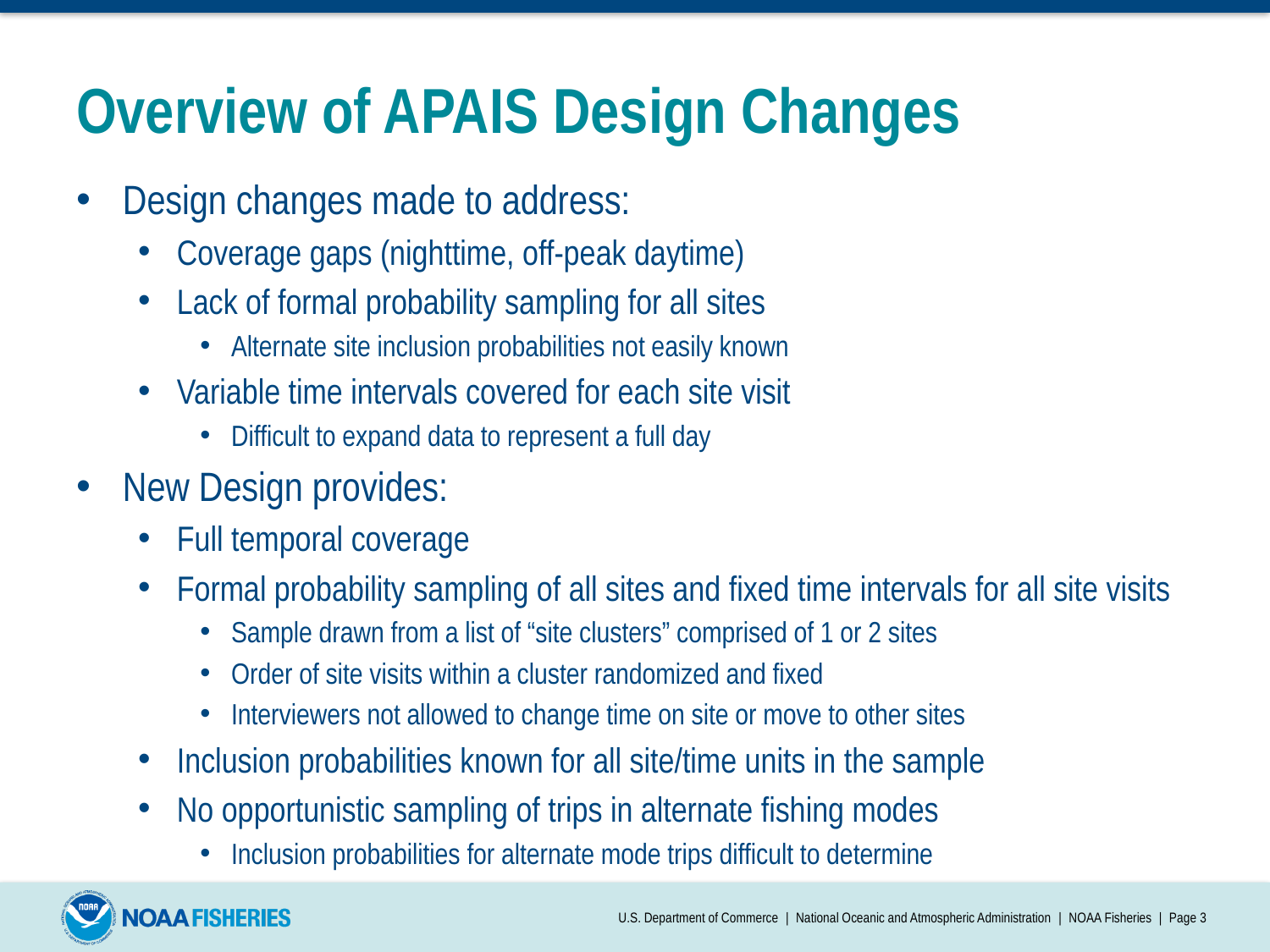

# Overview of APAIS Design Changes
Design changes made to address:
Coverage gaps (nighttime, off-peak daytime)
Lack of formal probability sampling for all sites
Alternate site inclusion probabilities not easily known
Variable time intervals covered for each site visit
Difficult to expand data to represent a full day
New Design provides:
Full temporal coverage
Formal probability sampling of all sites and fixed time intervals for all site visits
Sample drawn from a list of “site clusters” comprised of 1 or 2 sites
Order of site visits within a cluster randomized and fixed
Interviewers not allowed to change time on site or move to other sites
Inclusion probabilities known for all site/time units in the sample
No opportunistic sampling of trips in alternate fishing modes
Inclusion probabilities for alternate mode trips difficult to determine

U.S. Department of Commerce | National Oceanic and Atmospheric Administration | NOAA Fisheries | Page 3